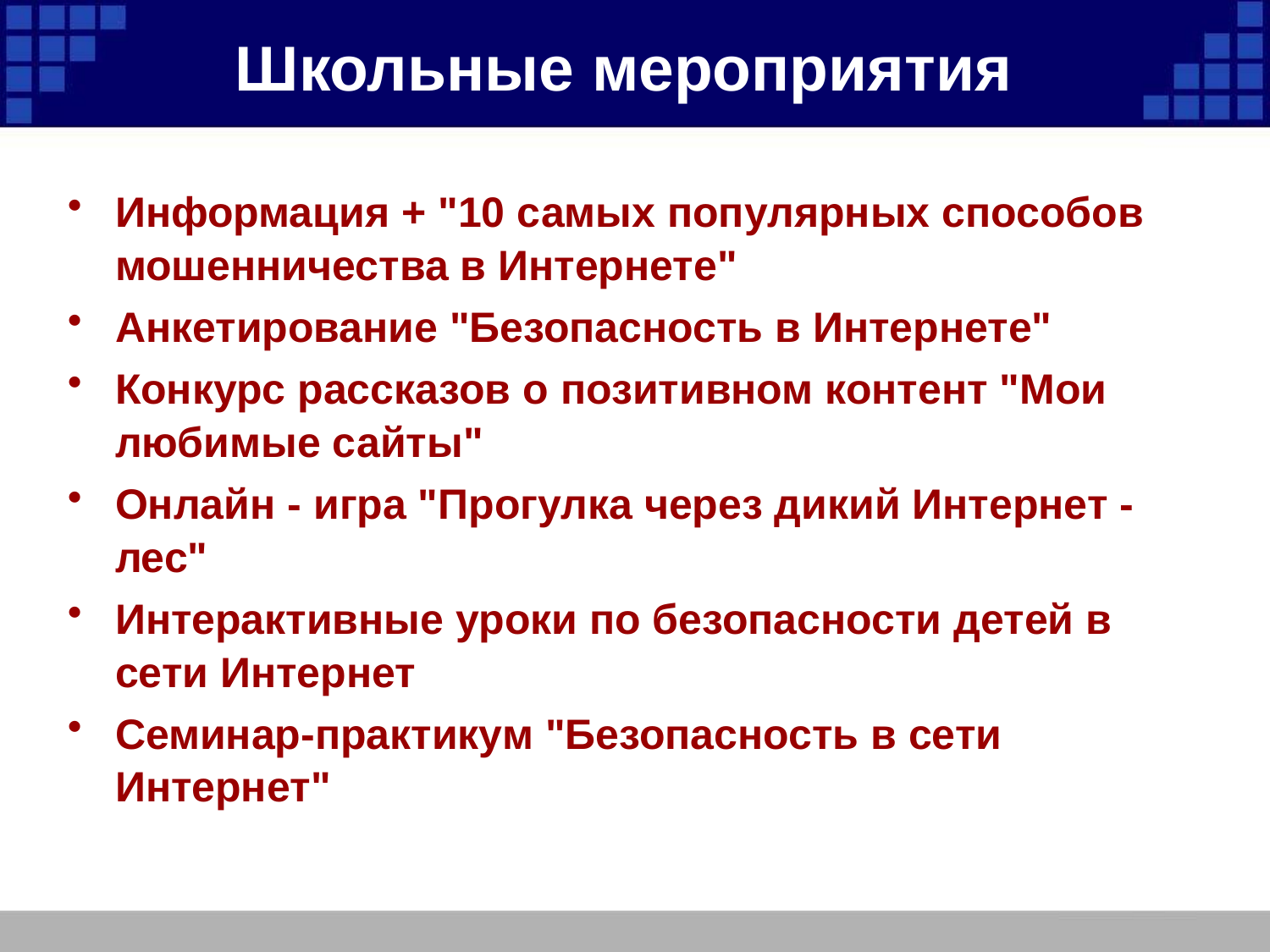

# Школьные мероприятия
Информация + "10 самых популярных способов мошенничества в Интернете"
Анкетирование "Безопасность в Интернете"
Конкурс рассказов о позитивном контент "Мои любимые сайты"
Онлайн - игра "Прогулка через дикий Интернет - лес"
Интерактивные уроки по безопасности детей в сети Интернет
Семинар-практикум "Безопасность в сети Интернет"